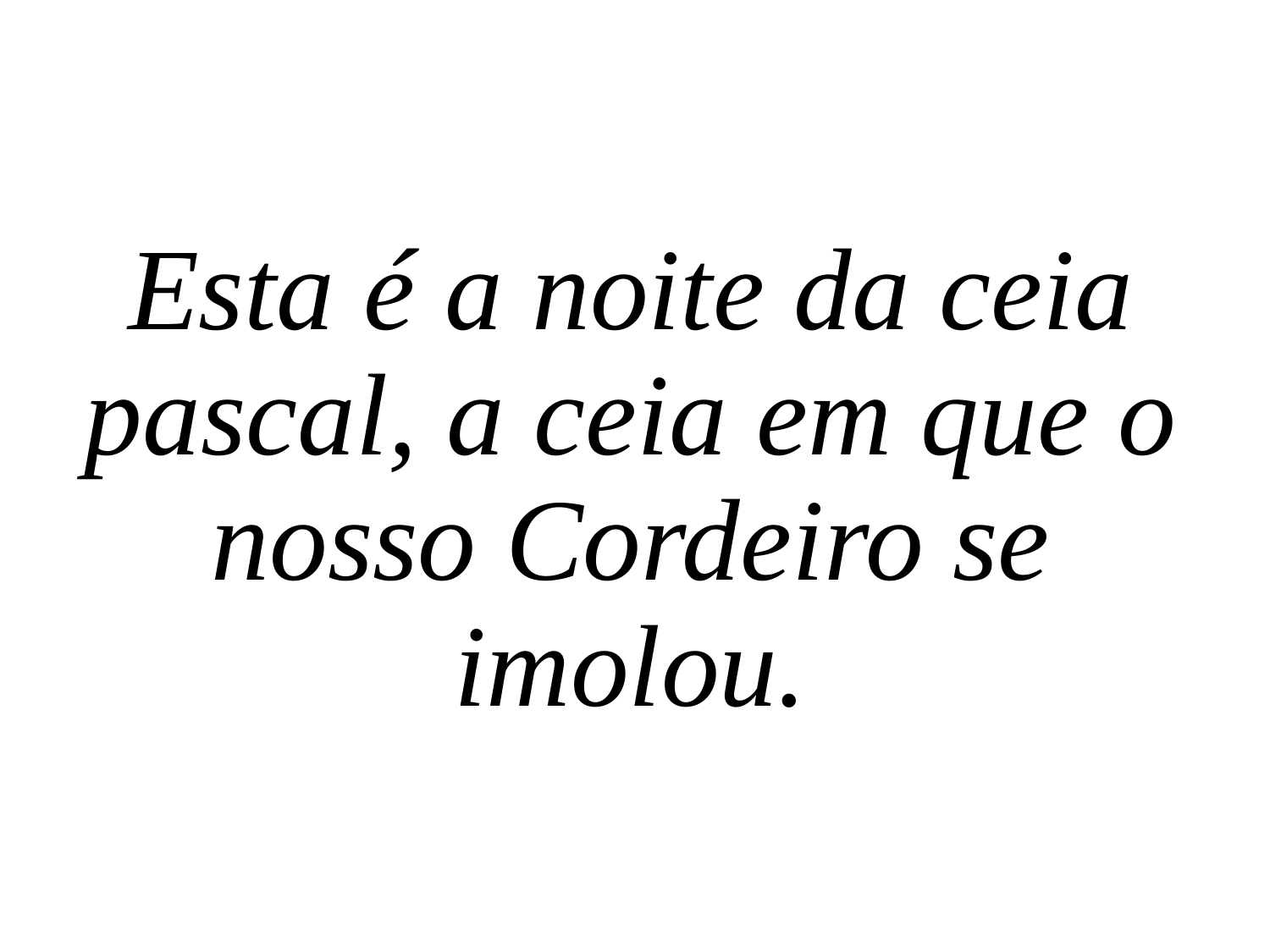

Esta é a noite da ceia pascal, a ceia em que o nosso Cordeiro se imolou.